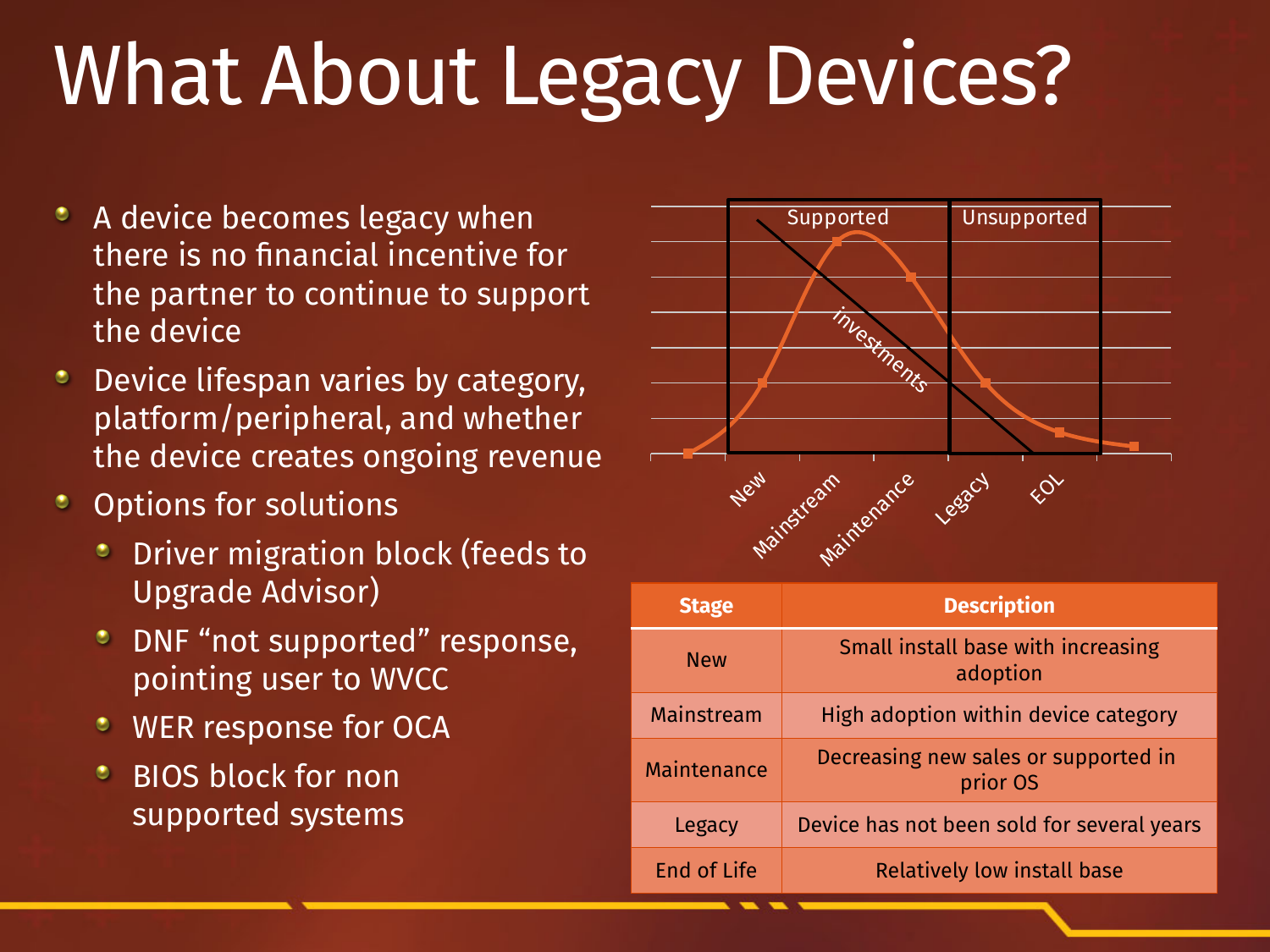

# What About Legacy Devices?

### Chart

| Category | Device Lifecycle |
|---|---|
|  | 0.0 |
| New | 1.0 |
| Mainstream | 3.0 |
| Maintenance | 2.5 |
| Legacy | 1.0 |
| EOL | 0.3000000000000003 |
A device becomes legacy when
there is no financial incentive for
the partner to continue to support the device
Device lifespan varies by category, platform/peripheral, and whether the device creates ongoing revenue
Options for solutions
Driver migration block (feeds to Upgrade Advisor)
DNF “not supported” response, pointing user to WVCC
WER response for OCA
BIOS block for non
supported systems
| Stage | Description |
| --- | --- |
| New | Small install base with increasing adoption |
| Mainstream | High adoption within device category |
| Maintenance | Decreasing new sales or supported in prior OS |
| Legacy | Device has not been sold for several years |
| End of Life | Relatively low install base |